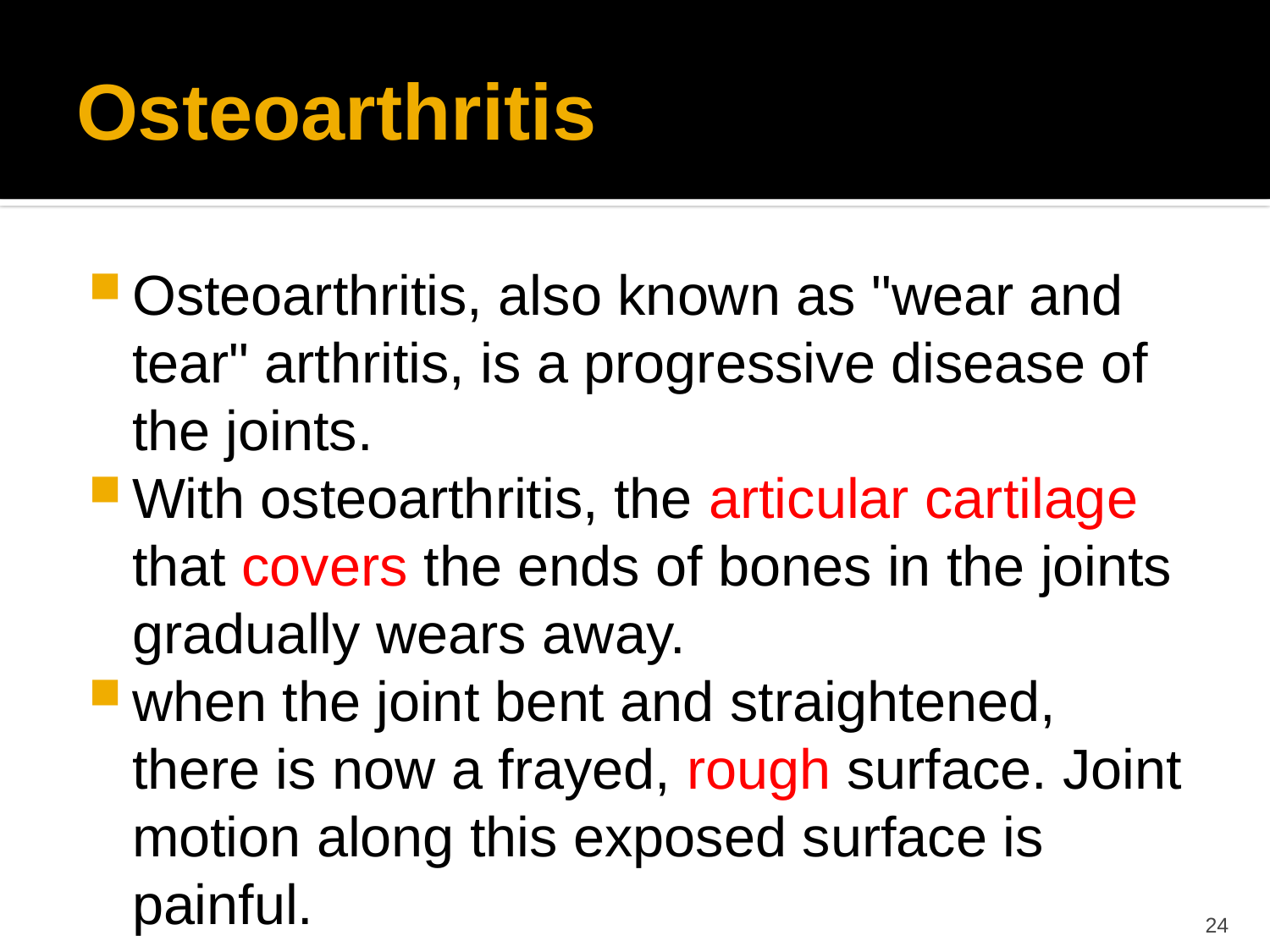

# Osteoarthritis
Osteoarthritis, also known as "wear and tear" arthritis, is a progressive disease of the joints.
With osteoarthritis, the articular cartilage that covers the ends of bones in the joints gradually wears away.
when the joint bent and straightened, there is now a frayed, rough surface. Joint motion along this exposed surface is painful.
24